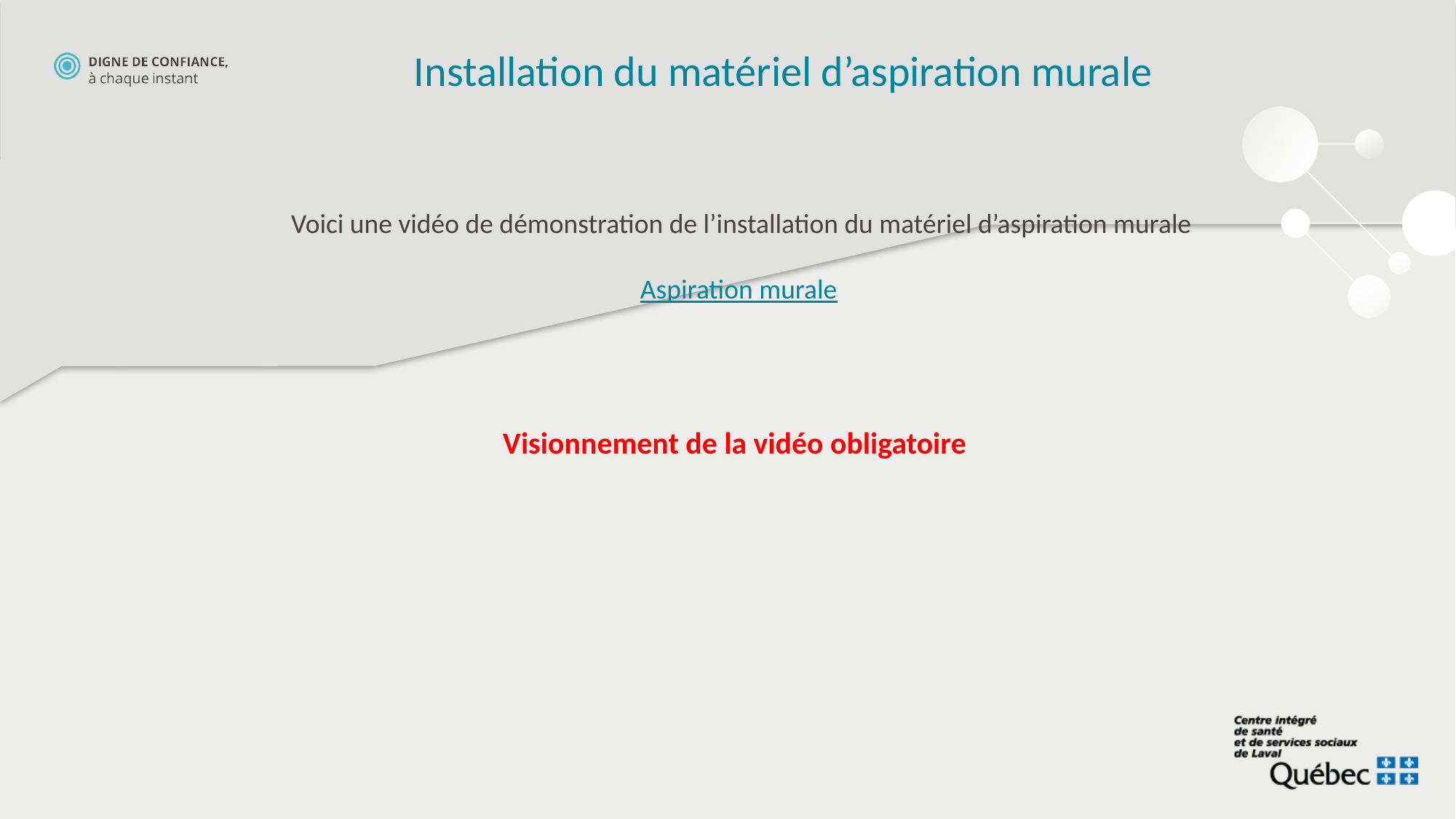

Installation du matériel d’aspiration murale
 Voici une vidéo de démonstration de l’installation du matériel d’aspiration murale

Aspiration murale

Visionnement de la vidéo obligatoire